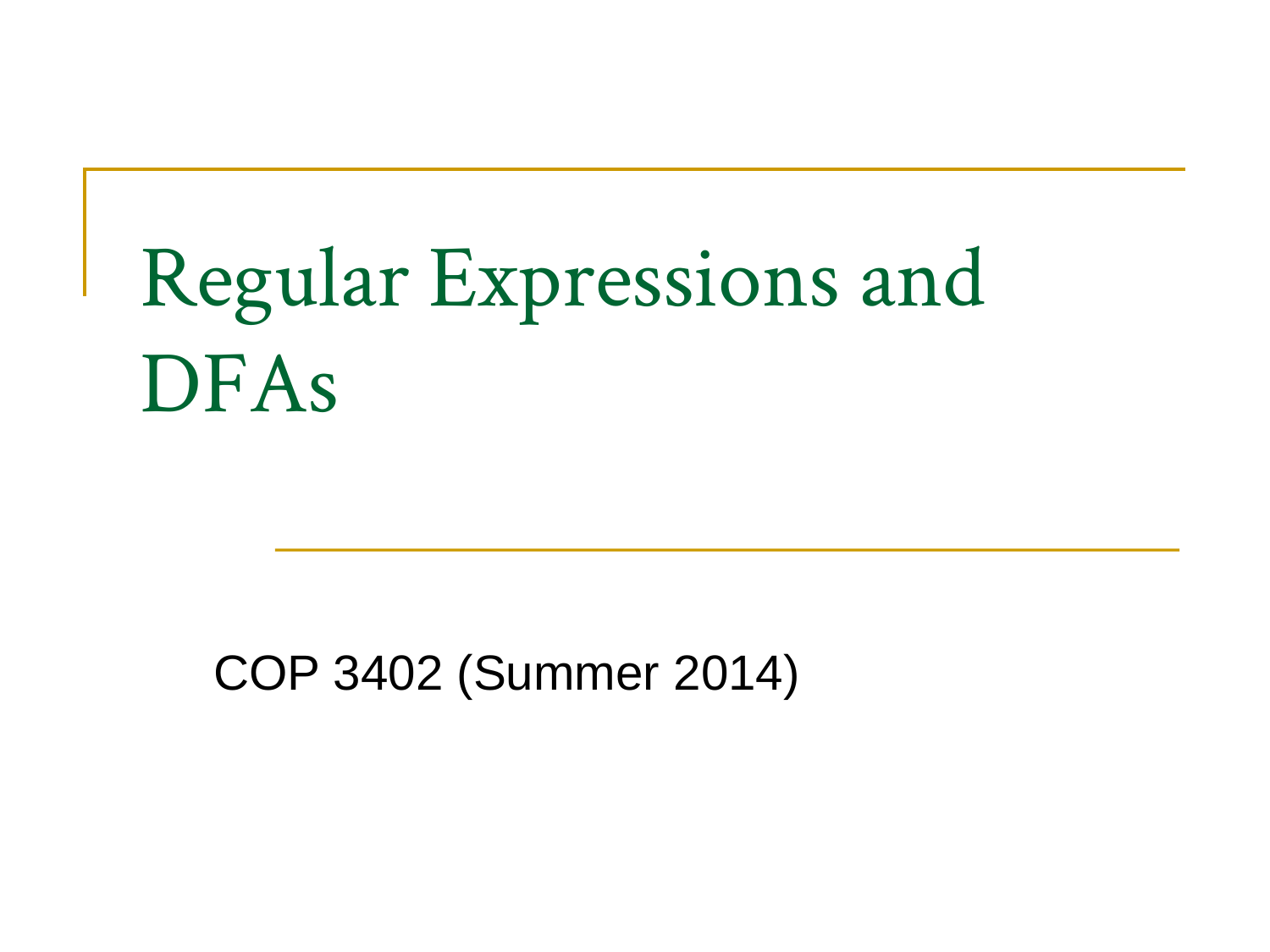

# Regular Expressions and DFAs
COP 3402 (Summer 2014)